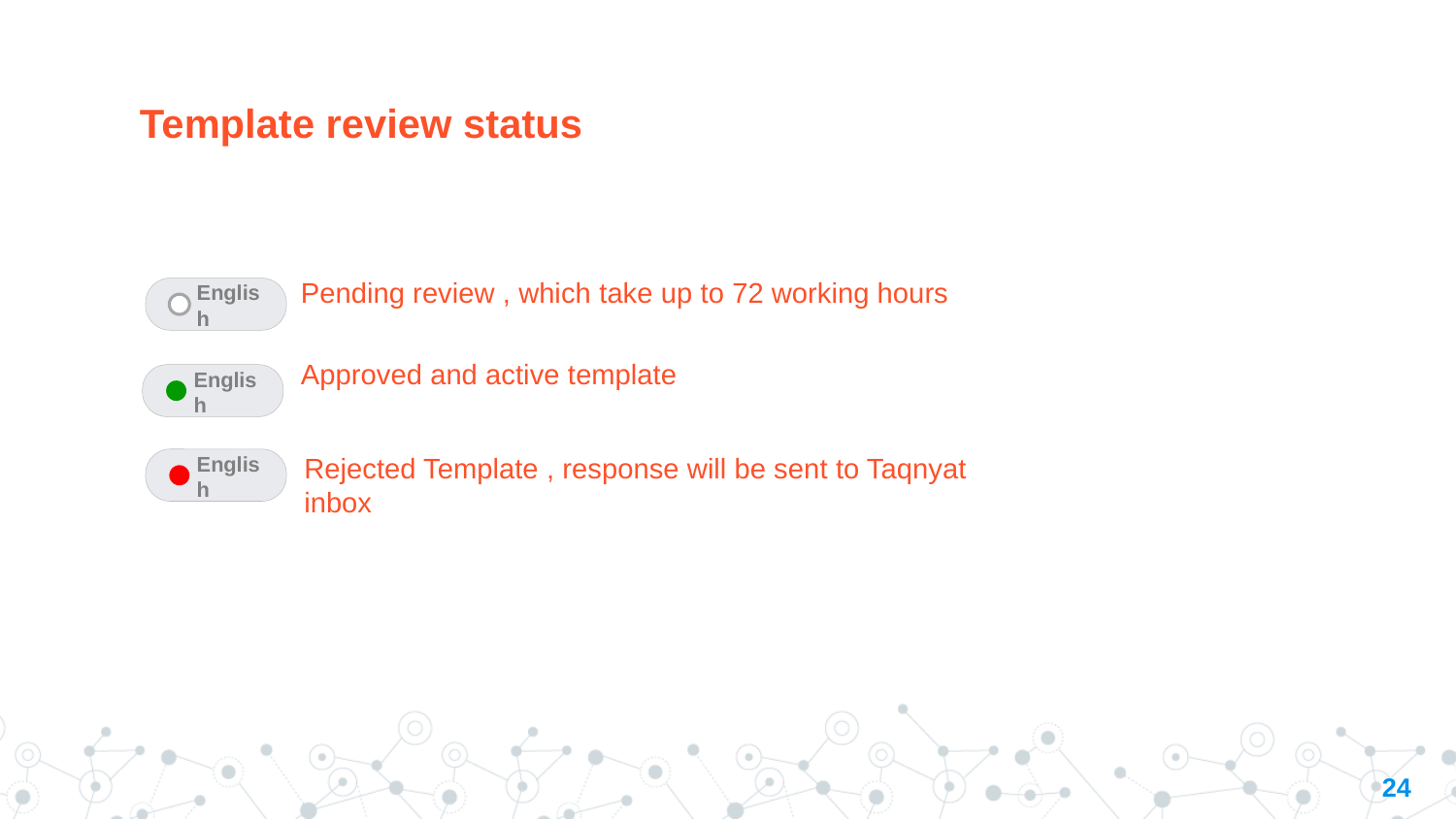

# Template review status
Pending review , which take up to 72 working hours
English

Approved and active template
English

English

Rejected Template , response will be sent to Taqnyat inbox
24